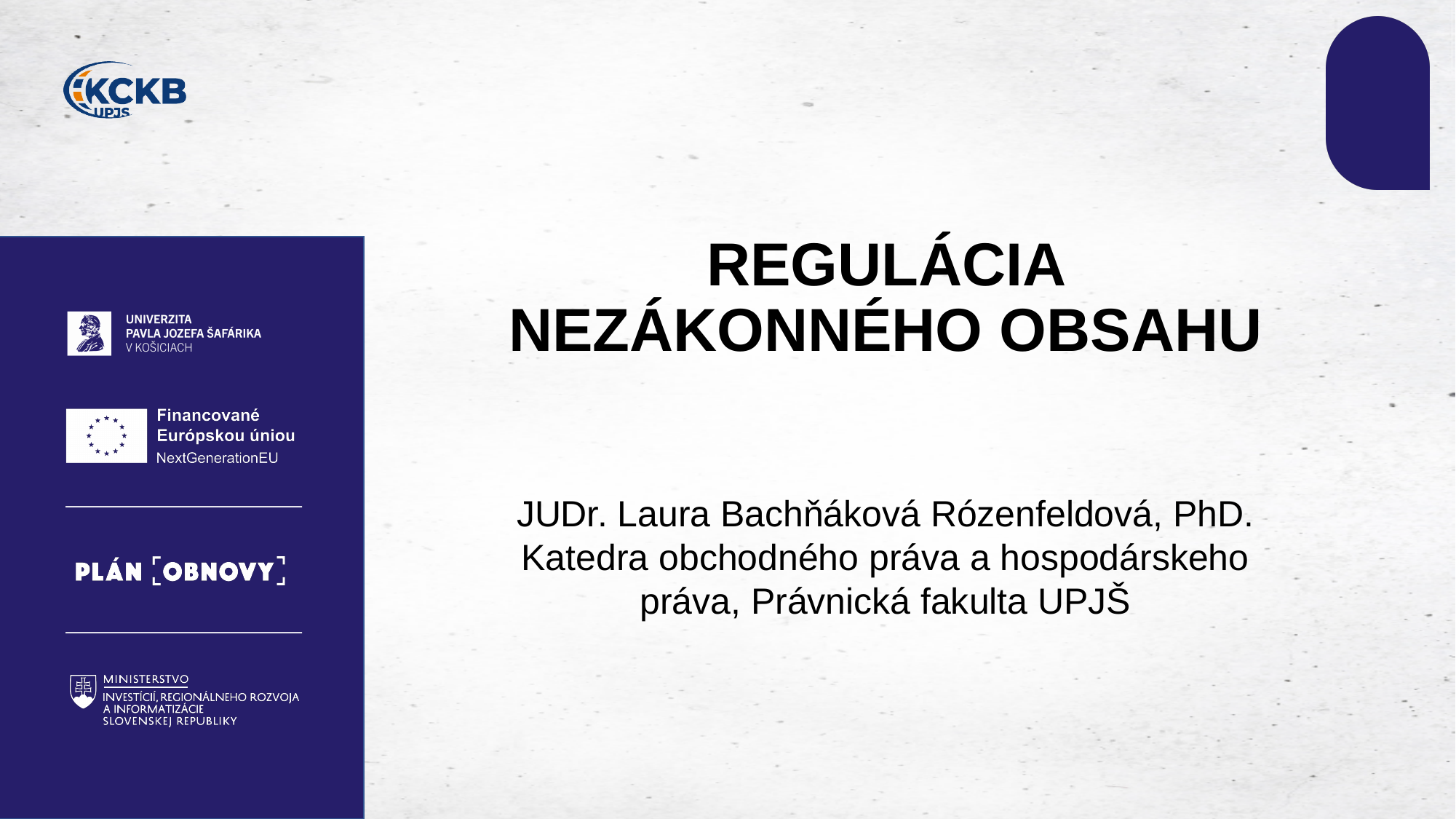

# REGULÁCIA NEZÁKONNÉHO OBSAHU
JUDr. Laura Bachňáková Rózenfeldová, PhD.​
Katedra obchodného práva a hospodárskeho práva, Právnická fakulta UPJŠ